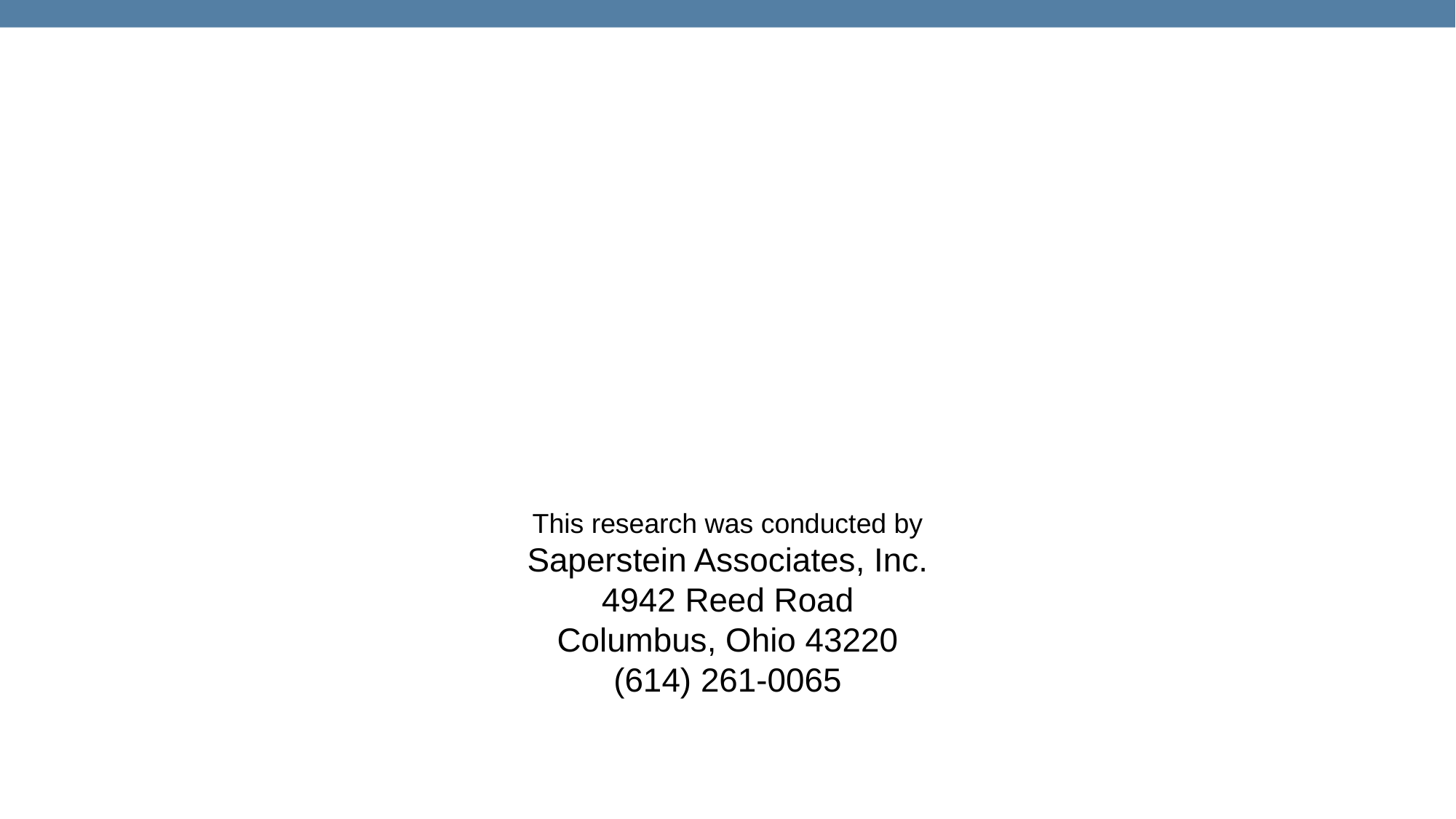

This research was conducted by
Saperstein Associates, Inc.
4942 Reed Road
Columbus, Ohio 43220
(614) 261-0065